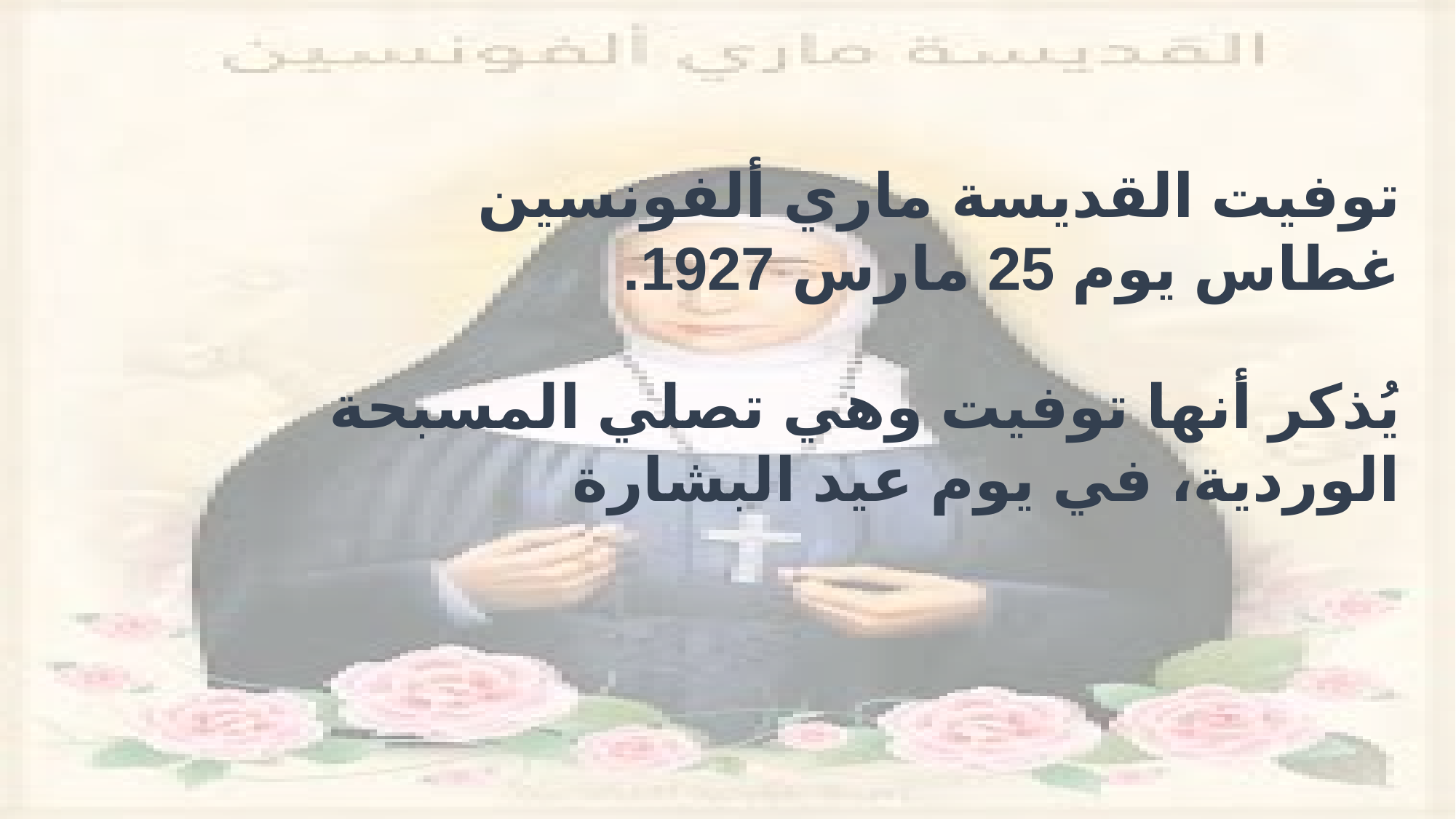

توفيت القديسة ماري ألفونسين غطاس يوم 25 مارس 1927.

يُذكر أنها توفيت وهي تصلي المسبحة الوردية، في يوم عيد البشارة